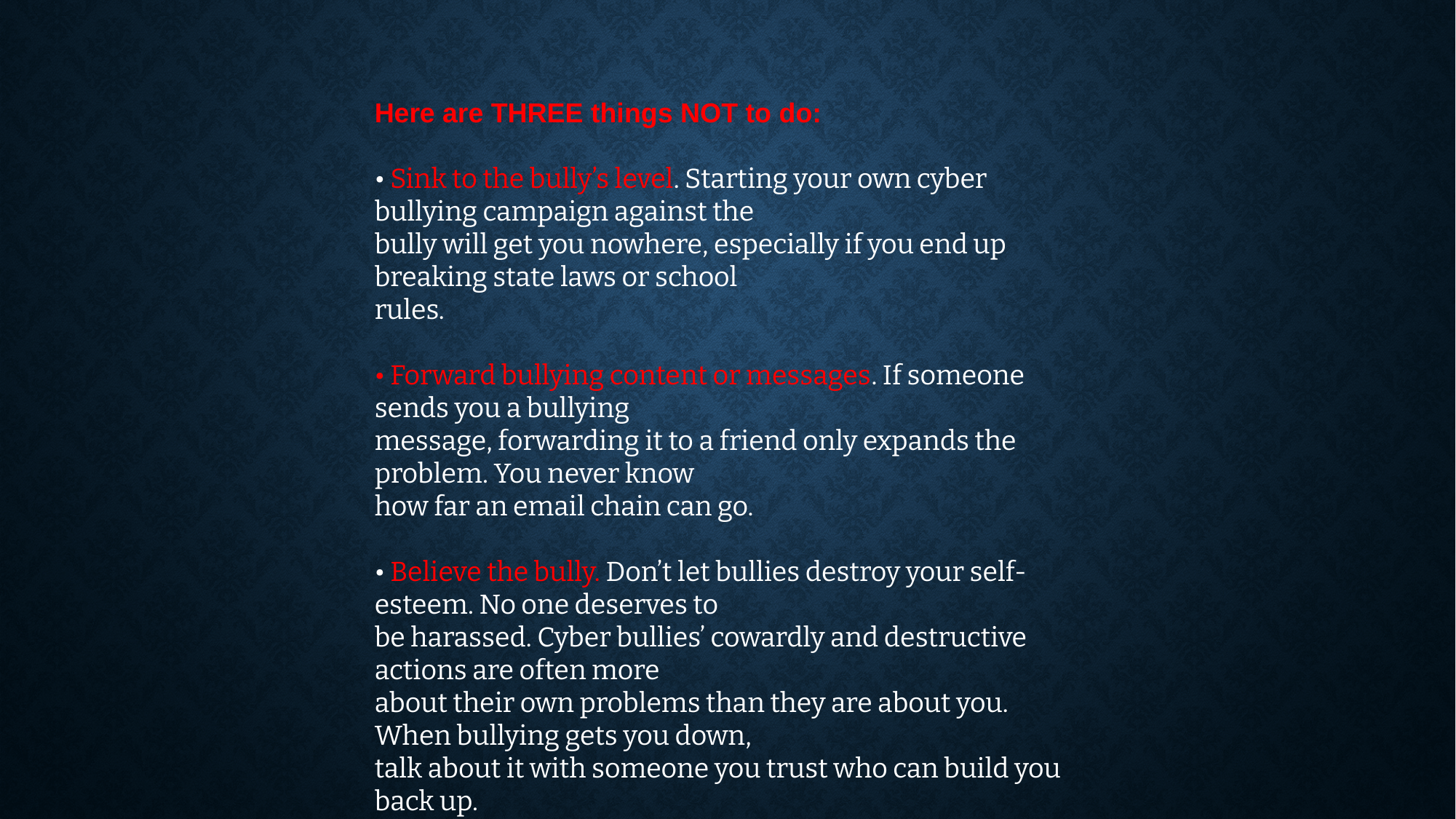

Here are THREE things NOT to do:

• Sink to the bully’s level. Starting your own cyber bullying campaign against the
bully will get you nowhere, especially if you end up breaking state laws or school
rules.

• Forward bullying content or messages. If someone sends you a bullying
message, forwarding it to a friend only expands the problem. You never know
how far an email chain can go.

• Believe the bully. Don’t let bullies destroy your self-esteem. No one deserves to
be harassed. Cyber bullies’ cowardly and destructive actions are often more
about their own problems than they are about you. When bullying gets you down,
talk about it with someone you trust who can build you back up.